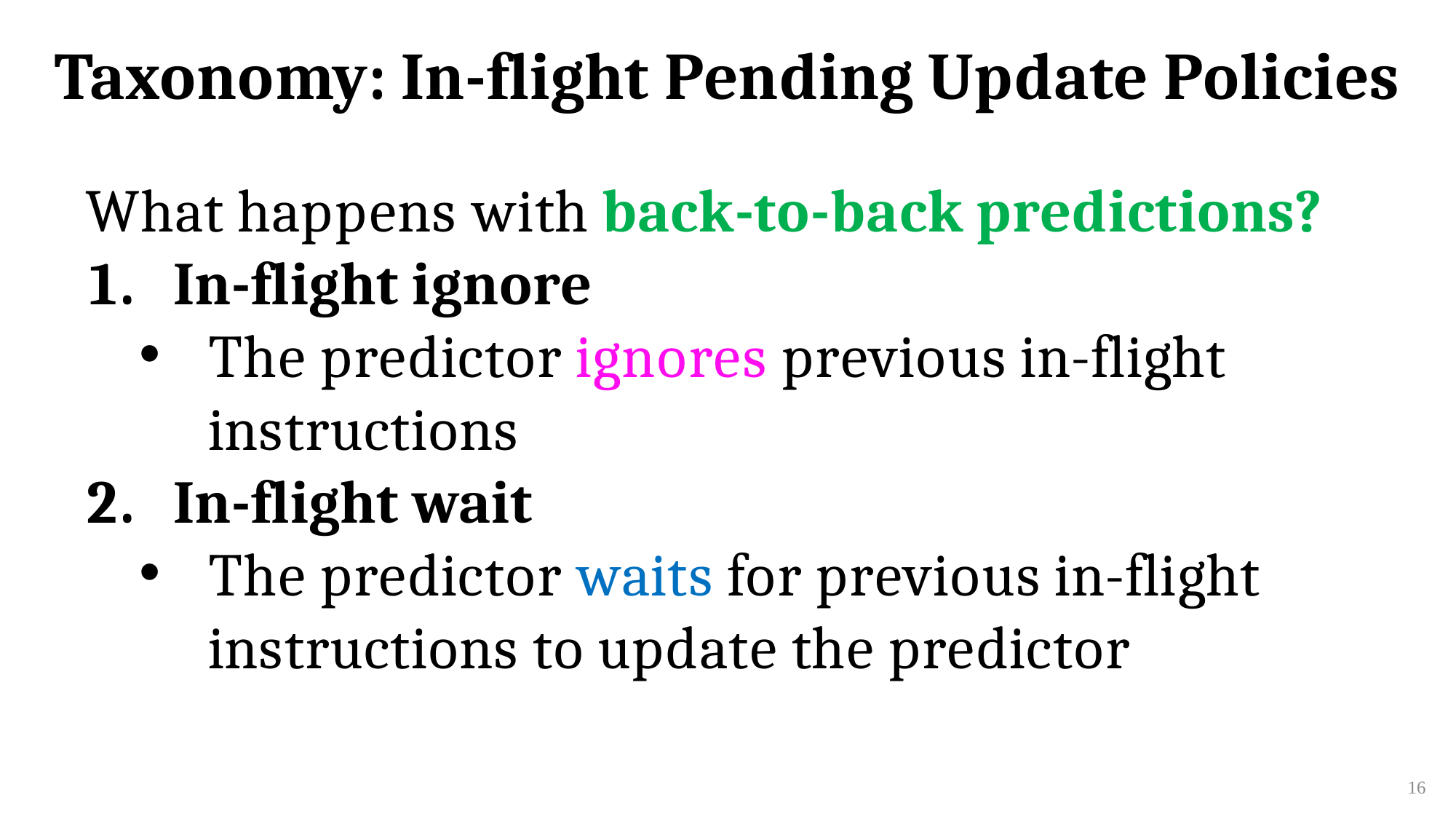

Taxonomy: In-flight Pending Update Policies
What happens with back-to-back predictions?
In-flight ignore
The predictor ignores previous in-flight instructions
In-flight wait
The predictor waits for previous in-flight instructions to update the predictor

16